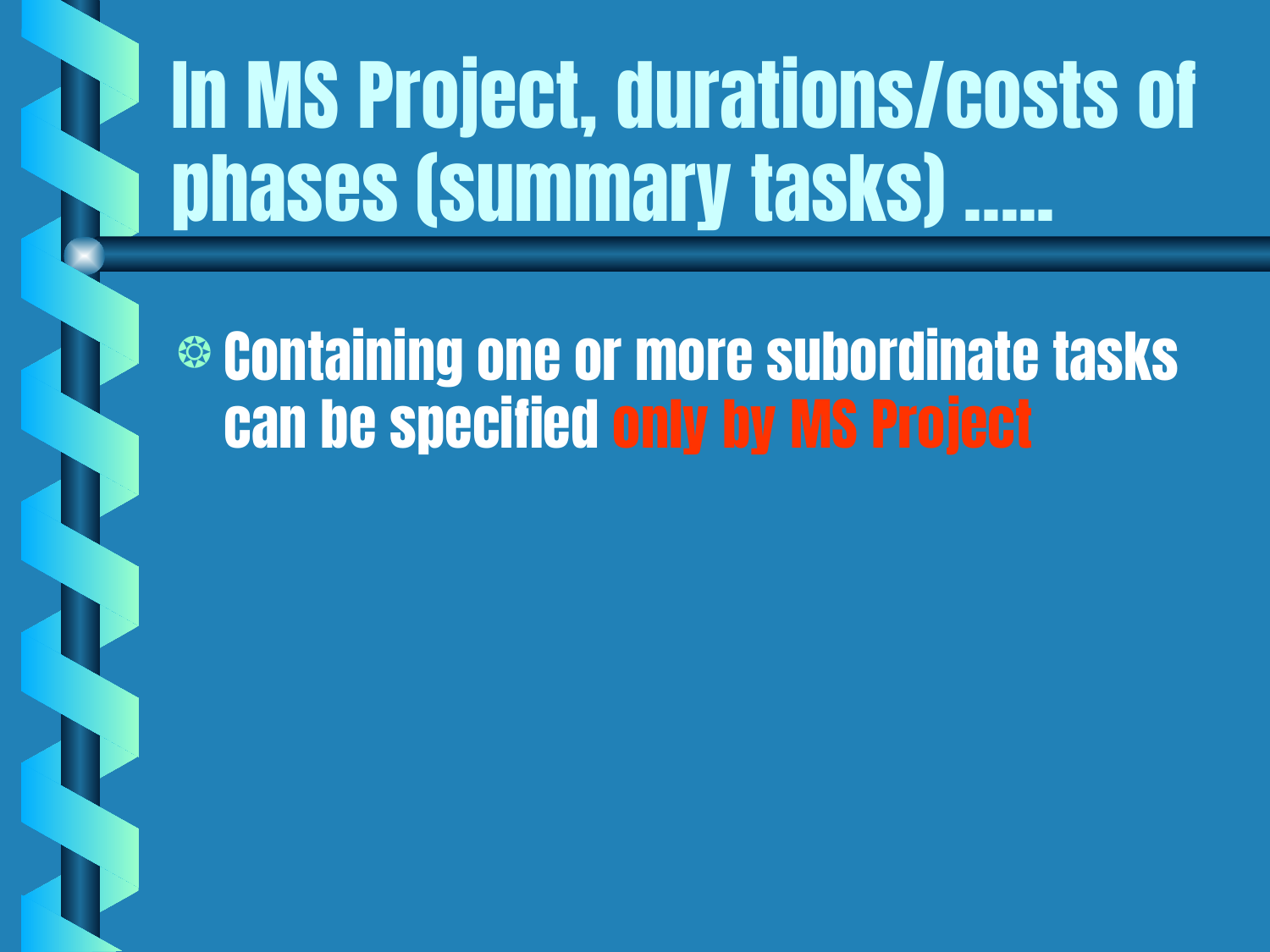

# In MS Project, durations/costs of phases (summary tasks) …..
Containing one or more subordinate tasks can be specified only by MS Project